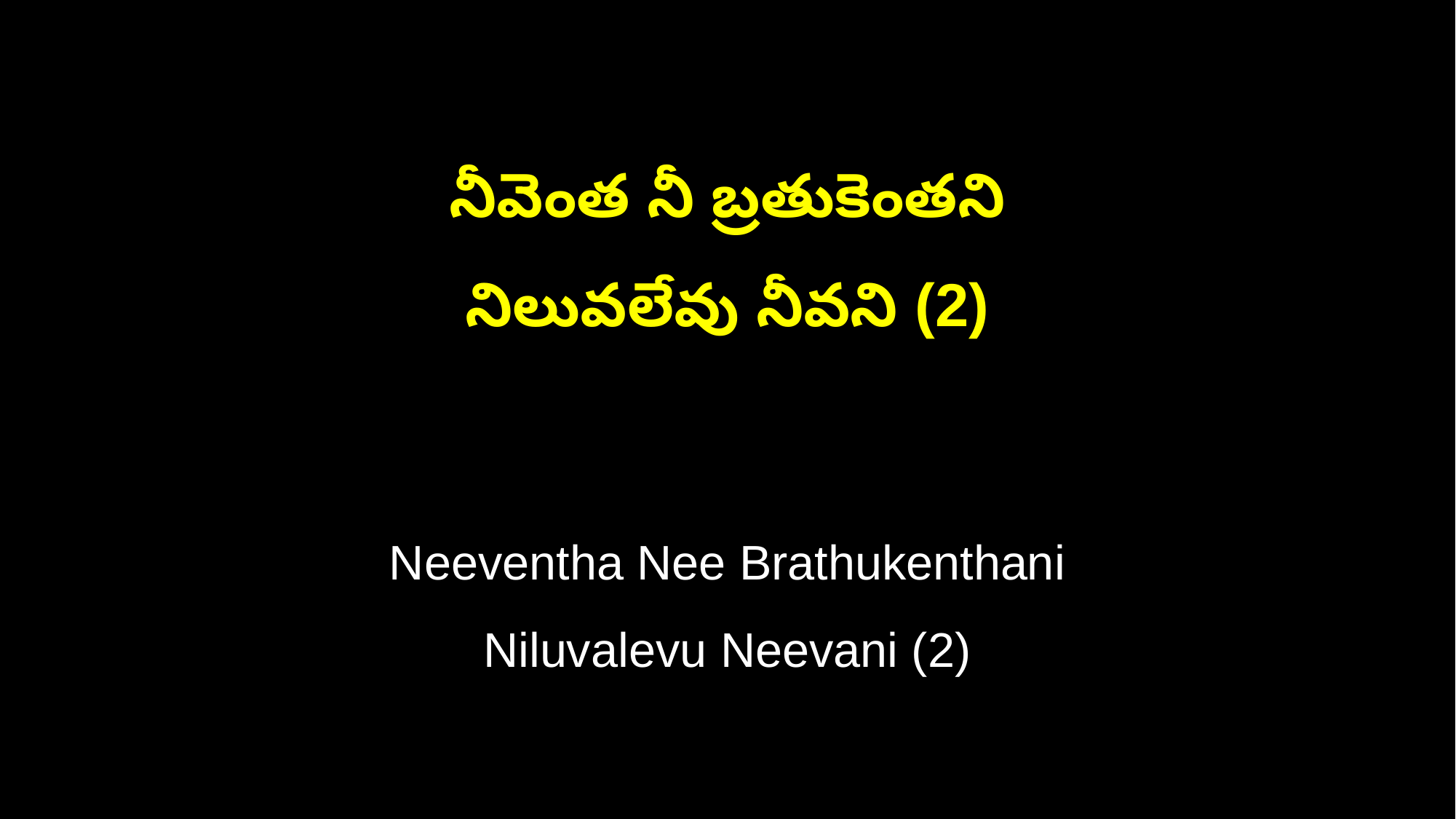

నీవెంత నీ బ్రతుకెంతని
నిలువలేవు నీవని (2)
Neeventha Nee Brathukenthani
Niluvalevu Neevani (2)